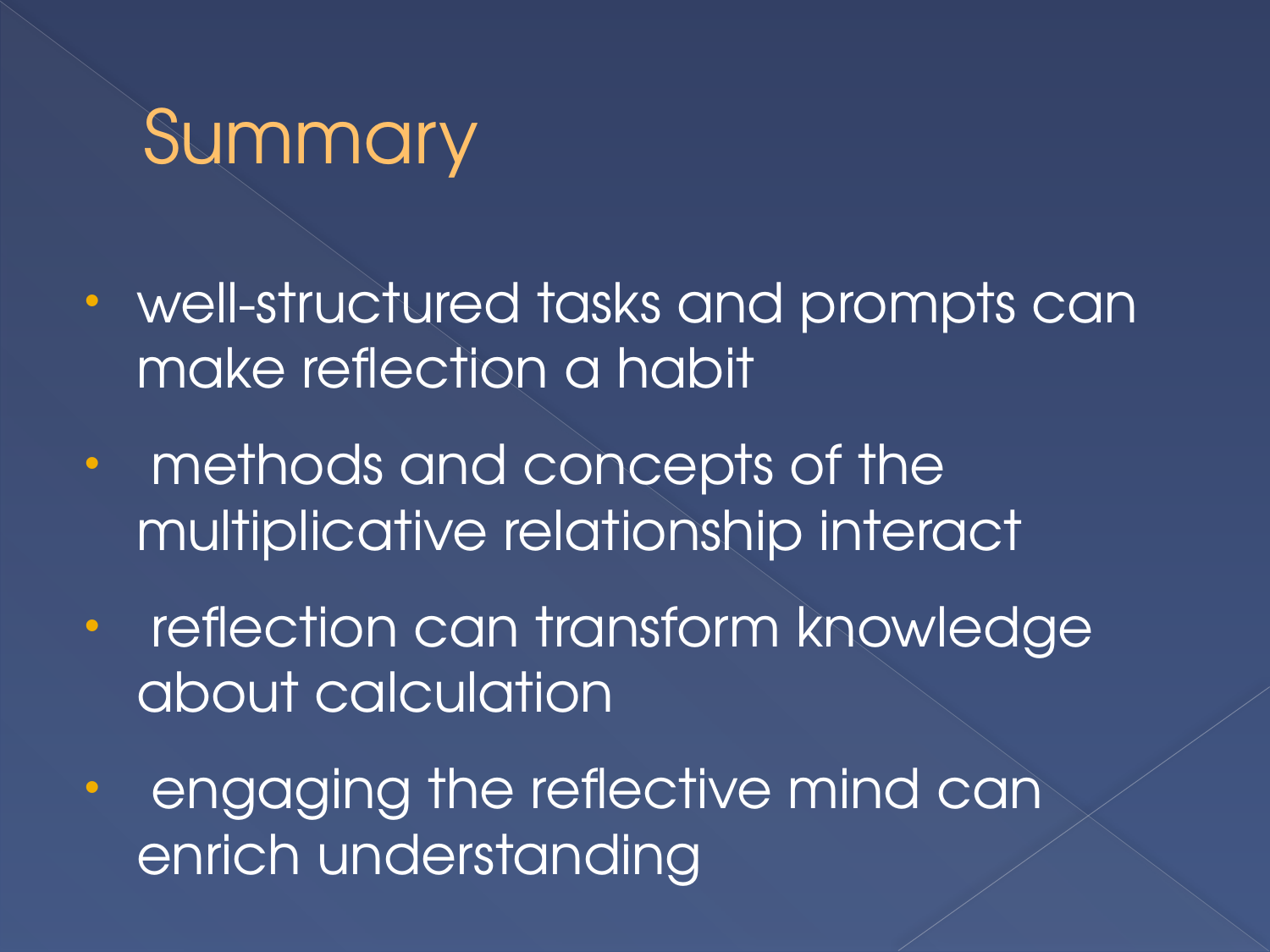

# Summary
well-structured tasks and prompts can make reflection a habit
 methods and concepts of the multiplicative relationship interact
 reflection can transform knowledge about calculation
 engaging the reflective mind can enrich understanding